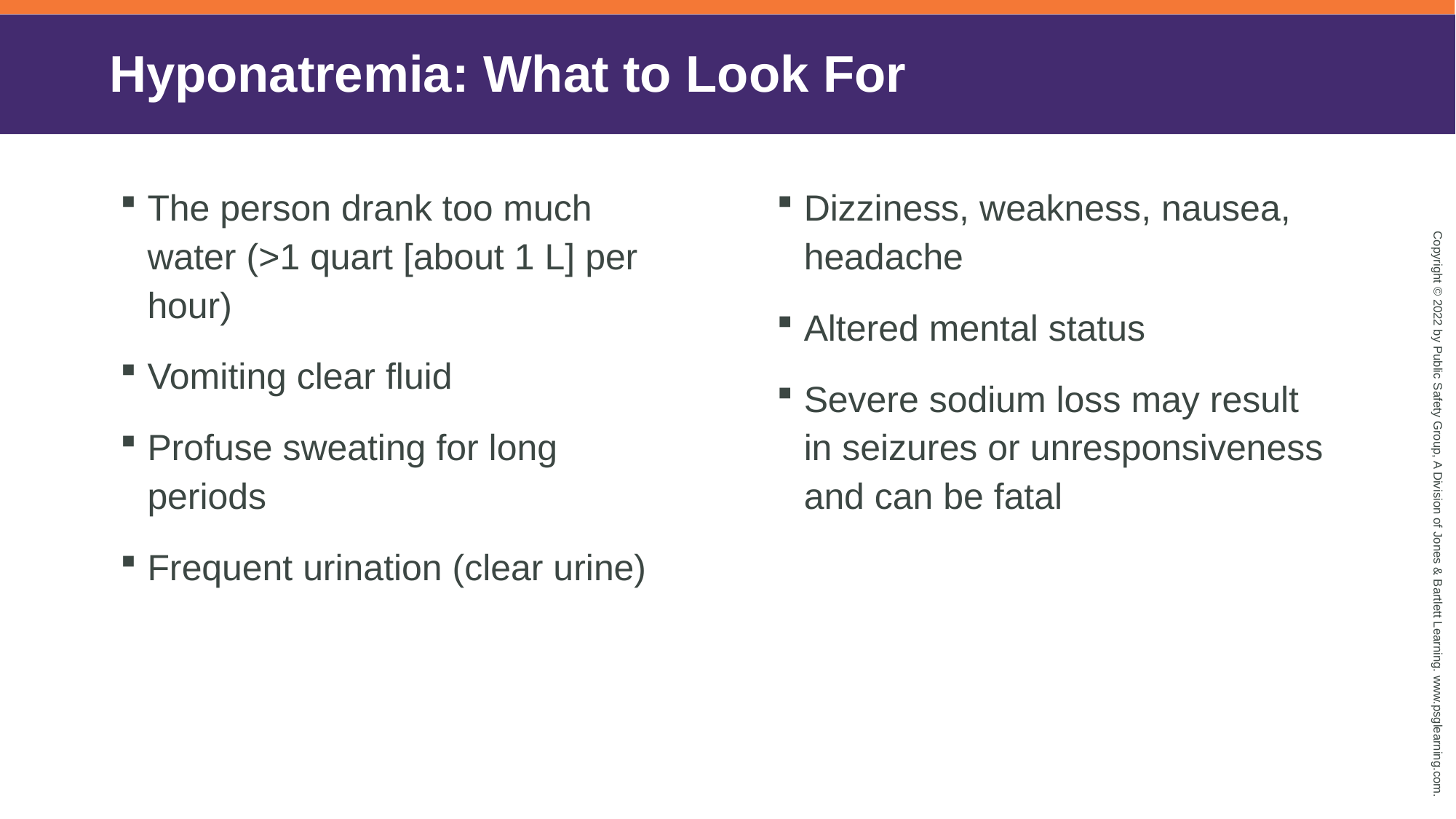

# Hyponatremia: What to Look For
The person drank too much water (>1 quart [about 1 L] per hour)
Vomiting clear fluid
Profuse sweating for long periods
Frequent urination (clear urine)

Dizziness, weakness, nausea, headache
Altered mental status
Severe sodium loss may result in seizures or unresponsiveness and can be fatal